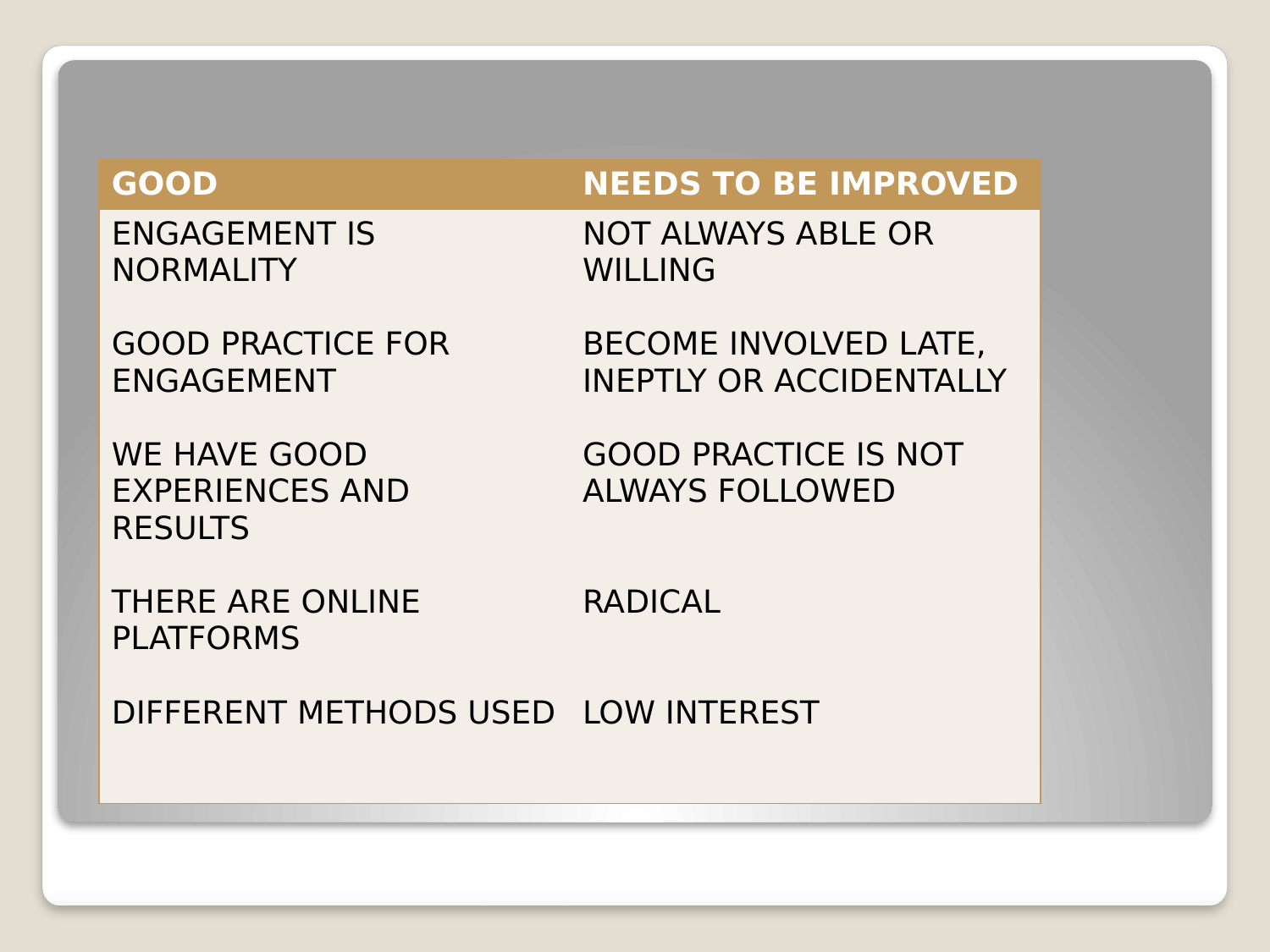

| GOOD | NEEDS TO BE IMPROVED |
| --- | --- |
| ENGAGEMENT IS NORMALITY GOOD PRACTICE FOR ENGAGEMENT WE HAVE GOOD EXPERIENCES AND RESULTS THERE ARE ONLINE PLATFORMS DIFFERENT METHODS USED | NOT ALWAYS ABLE OR WILLING BECOME INVOLVED LATE, INEPTLY OR ACCIDENTALLY GOOD PRACTICE IS NOT ALWAYS FOLLOWED RADICAL LOW INTEREST |